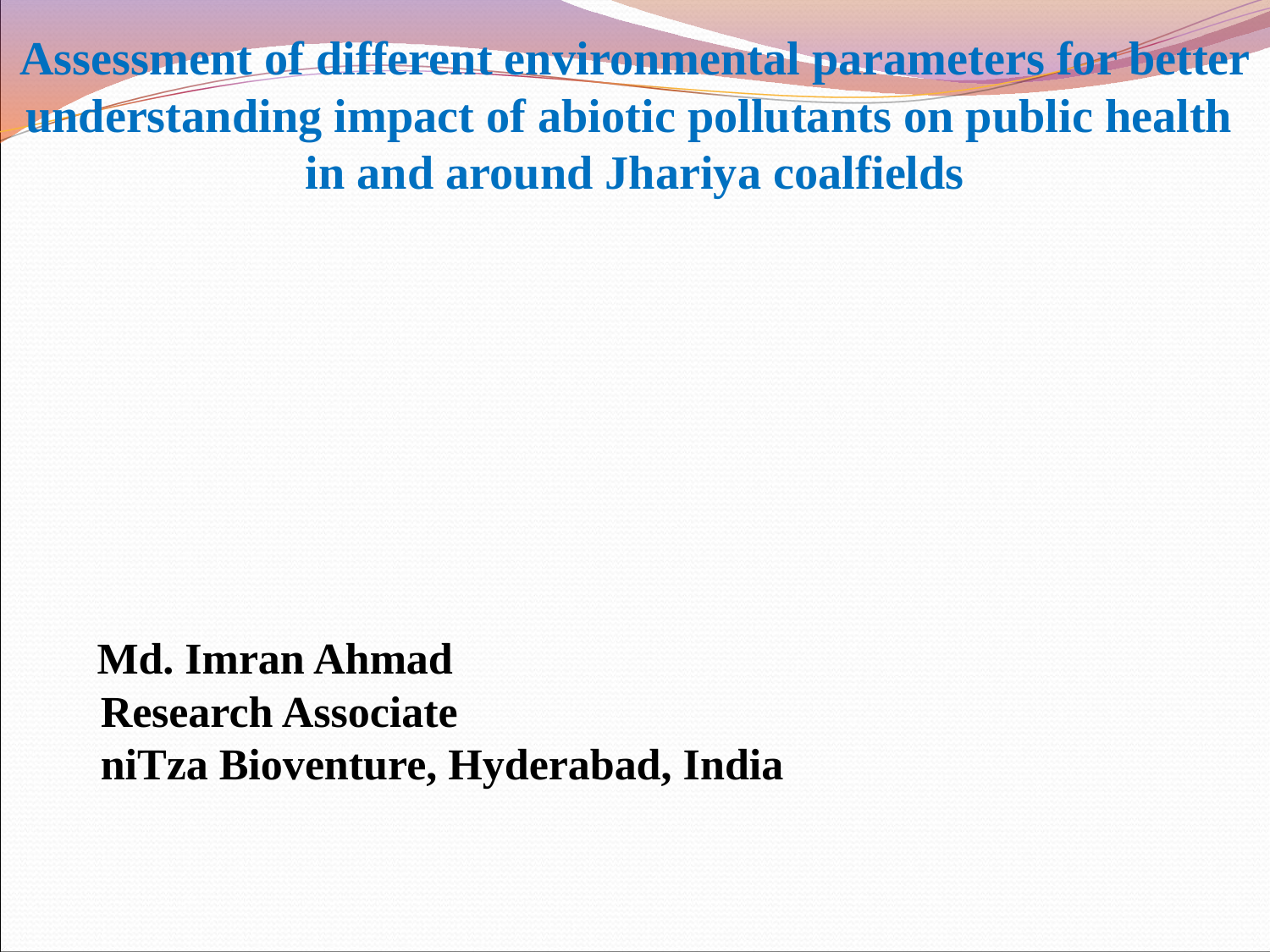

Assessment of different environmental parameters for better understanding impact of abiotic pollutants on public health
in and around Jhariya coalfields

        Md. Imran Ahmad
        Research Associate
        niTza Bioventure, Hyderabad, India

#